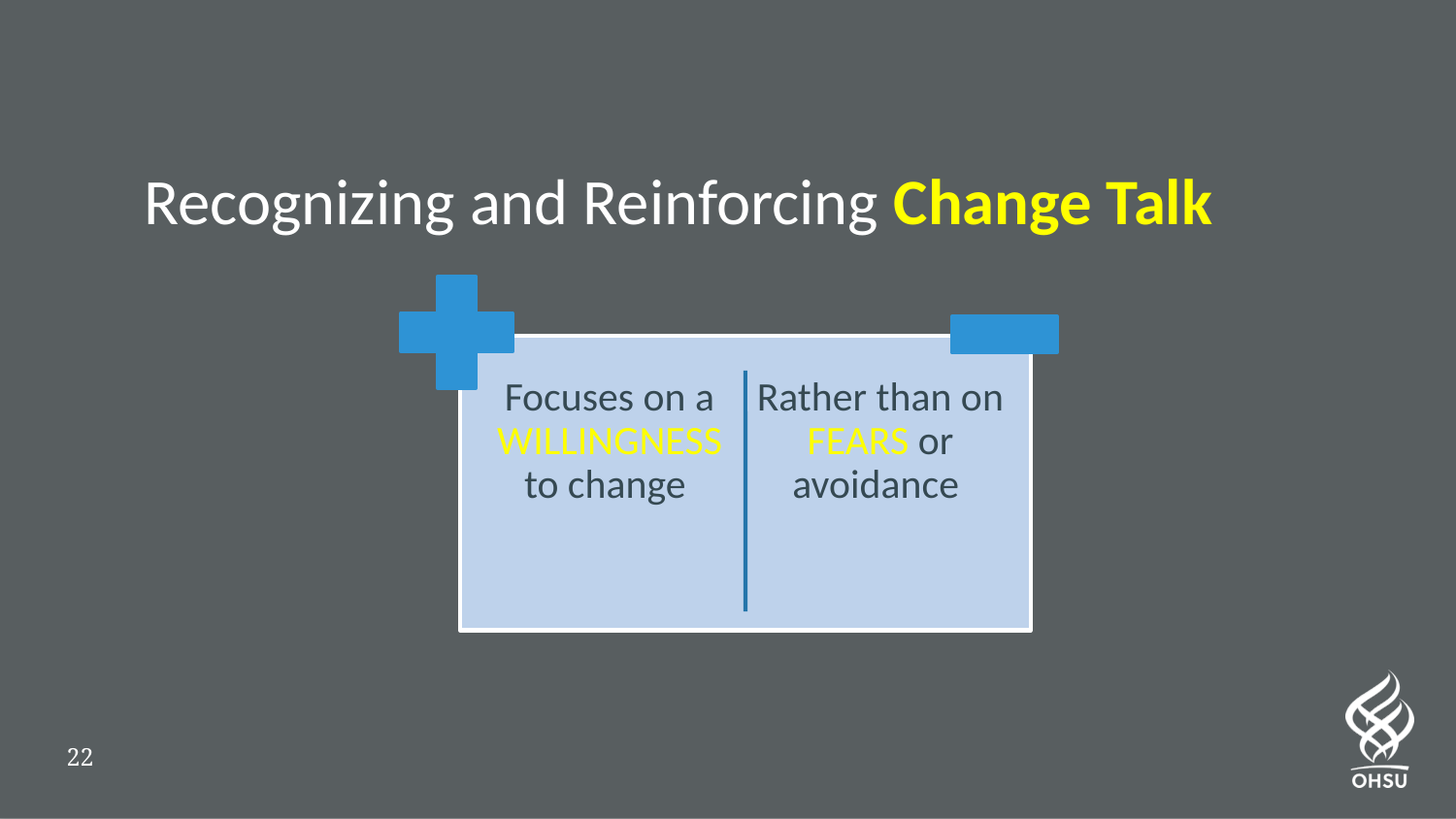

# Recognizing and Reinforcing Change Talk
Focuses on a WILLINGNESS to change
Rather than on FEARS or avoidance